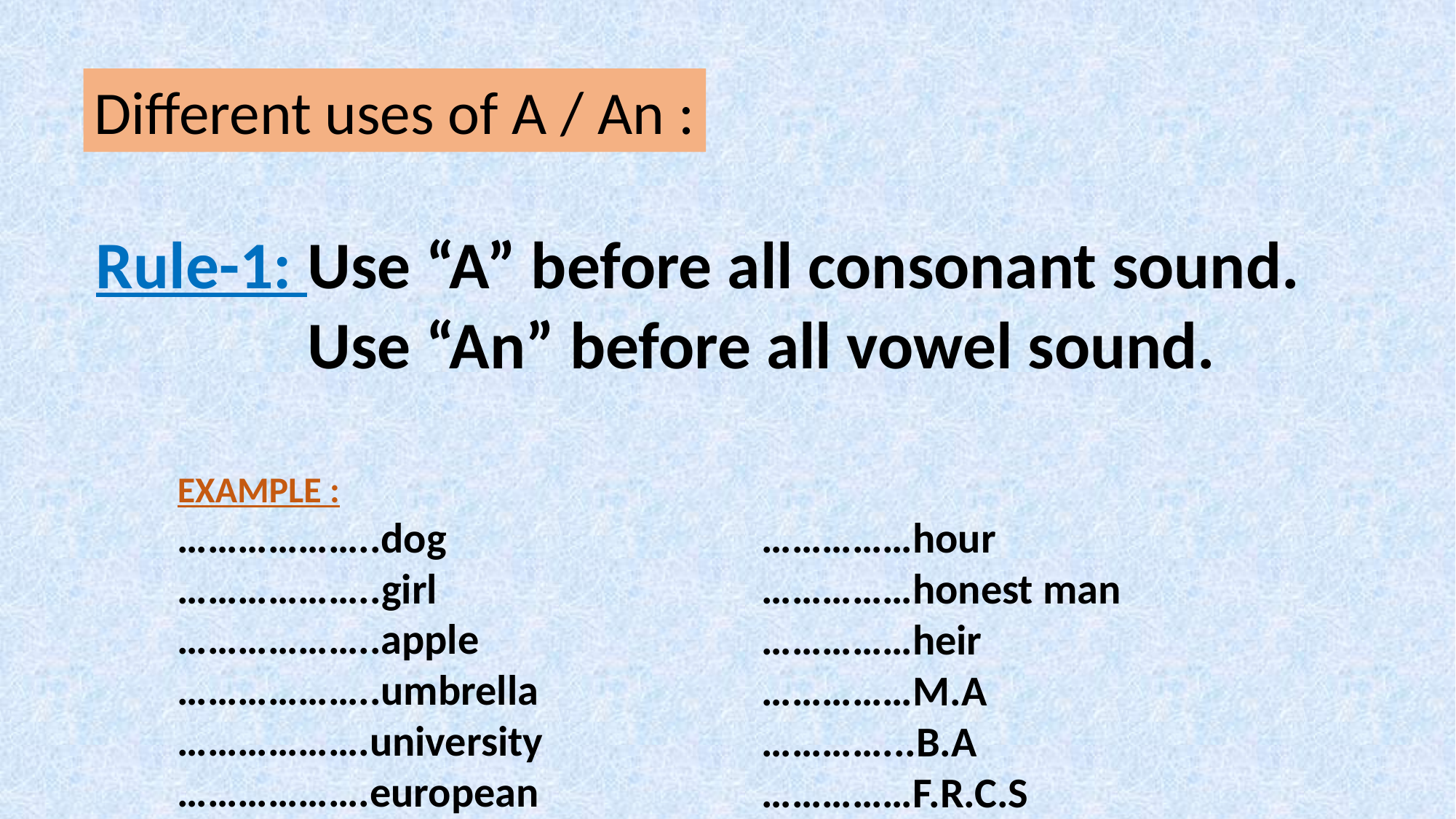

Different uses of A / An :
Rule-1: Use “A” before all consonant sound.
              Use “An” before all vowel sound.
EXAMPLE :
………………..dog
………………..girl
………………..apple
………………..umbrella
……………….university
……………….european
……………hour
……………honest man
……………heir
……………M.A
…………...B.A
……………F.R.C.S